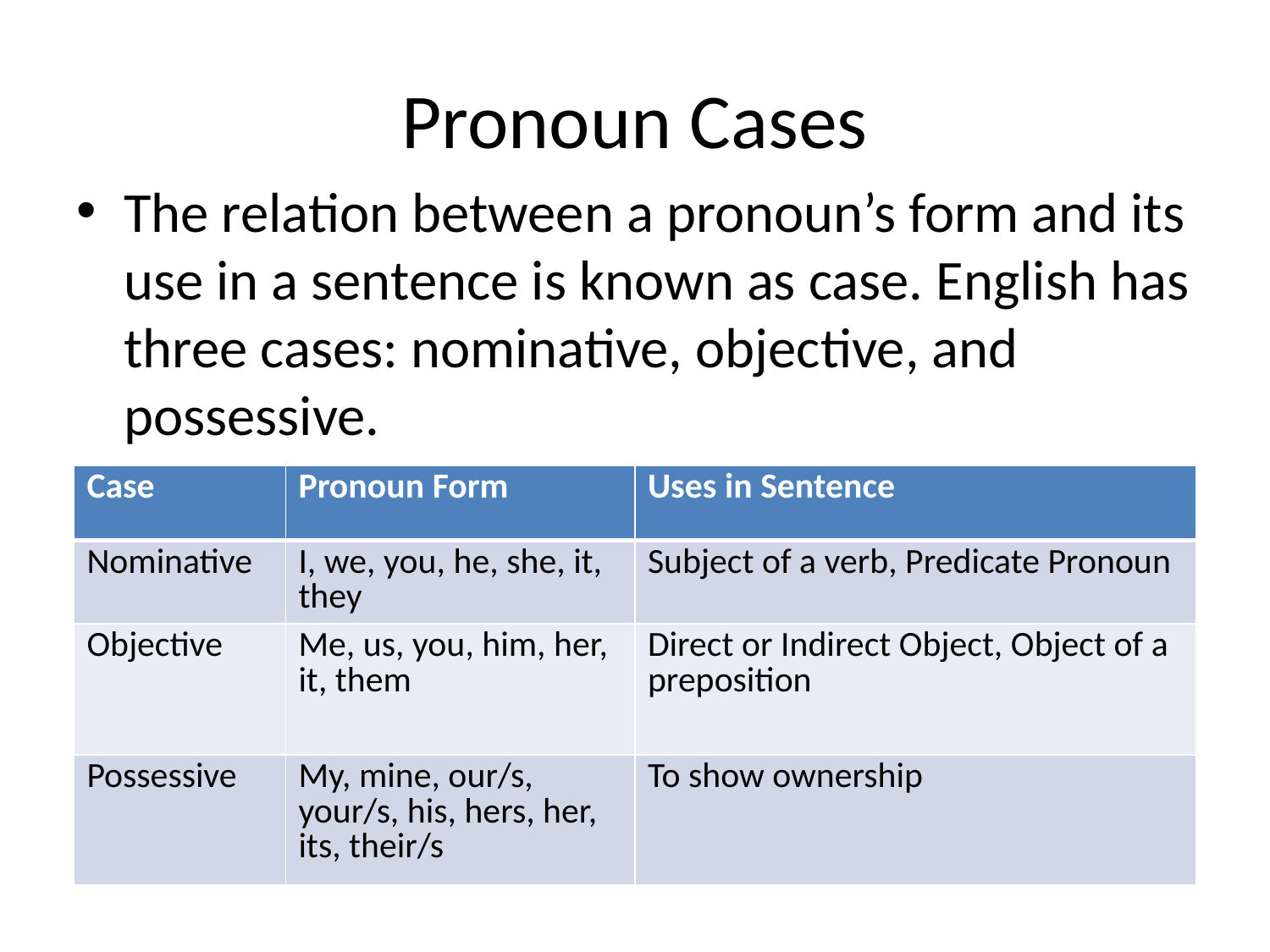

# Pronoun Cases
The relation between a pronoun’s form and its use in a sentence is known as case. English has three cases: nominative, objective, and possessive.

| Case | Pronoun Form | Uses in Sentence |
| --- | --- | --- |
| Nominative | I, we, you, he, she, it, they | Subject of a verb, Predicate Pronoun |
| Objective | Me, us, you, him, her, it, them | Direct or Indirect Object, Object of a preposition |
| Possessive | My, mine, our/s, your/s, his, hers, her, its, their/s | To show ownership |